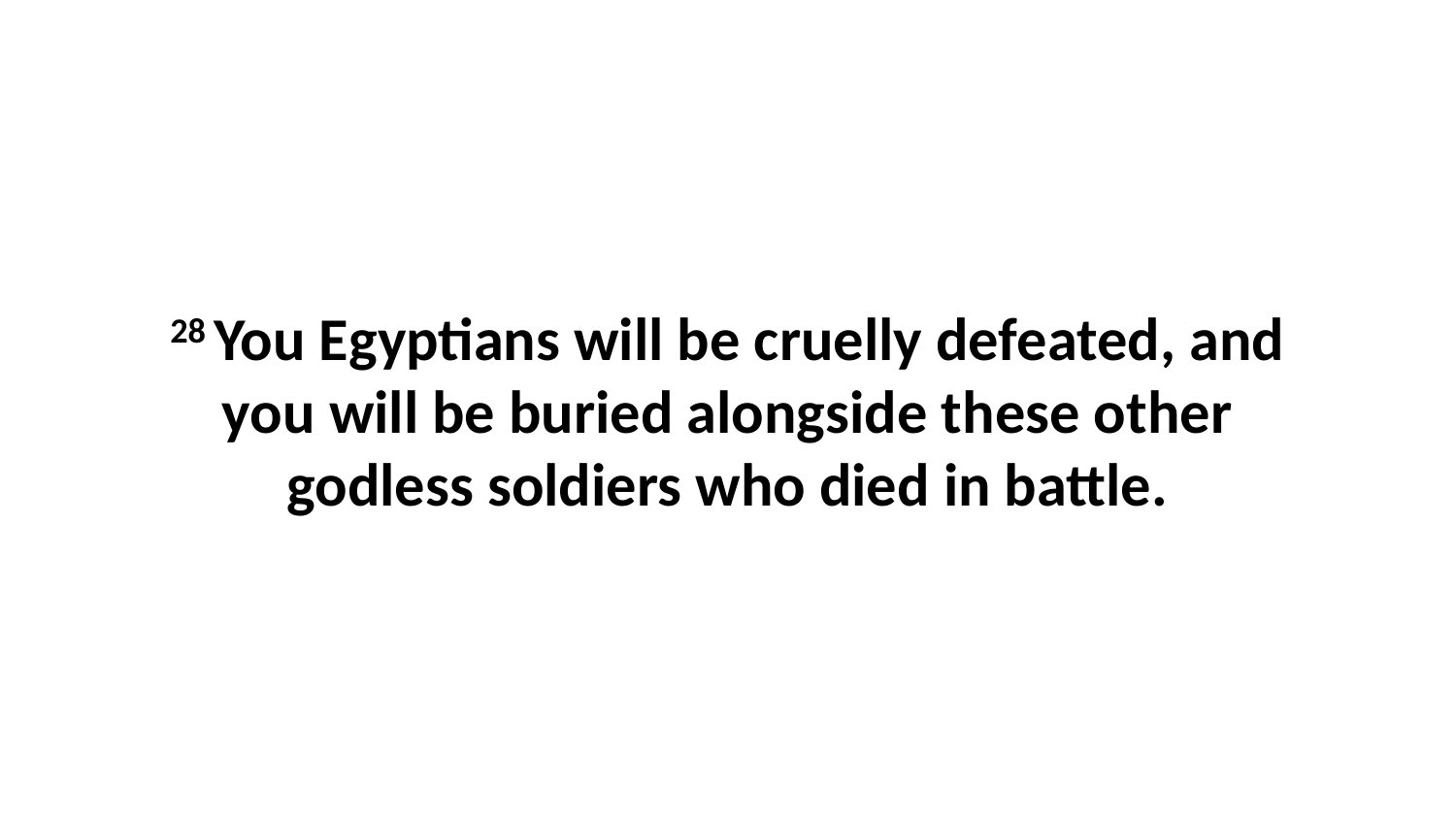

28 You Egyptians will be cruelly defeated, and you will be buried alongside these other godless soldiers who died in battle.